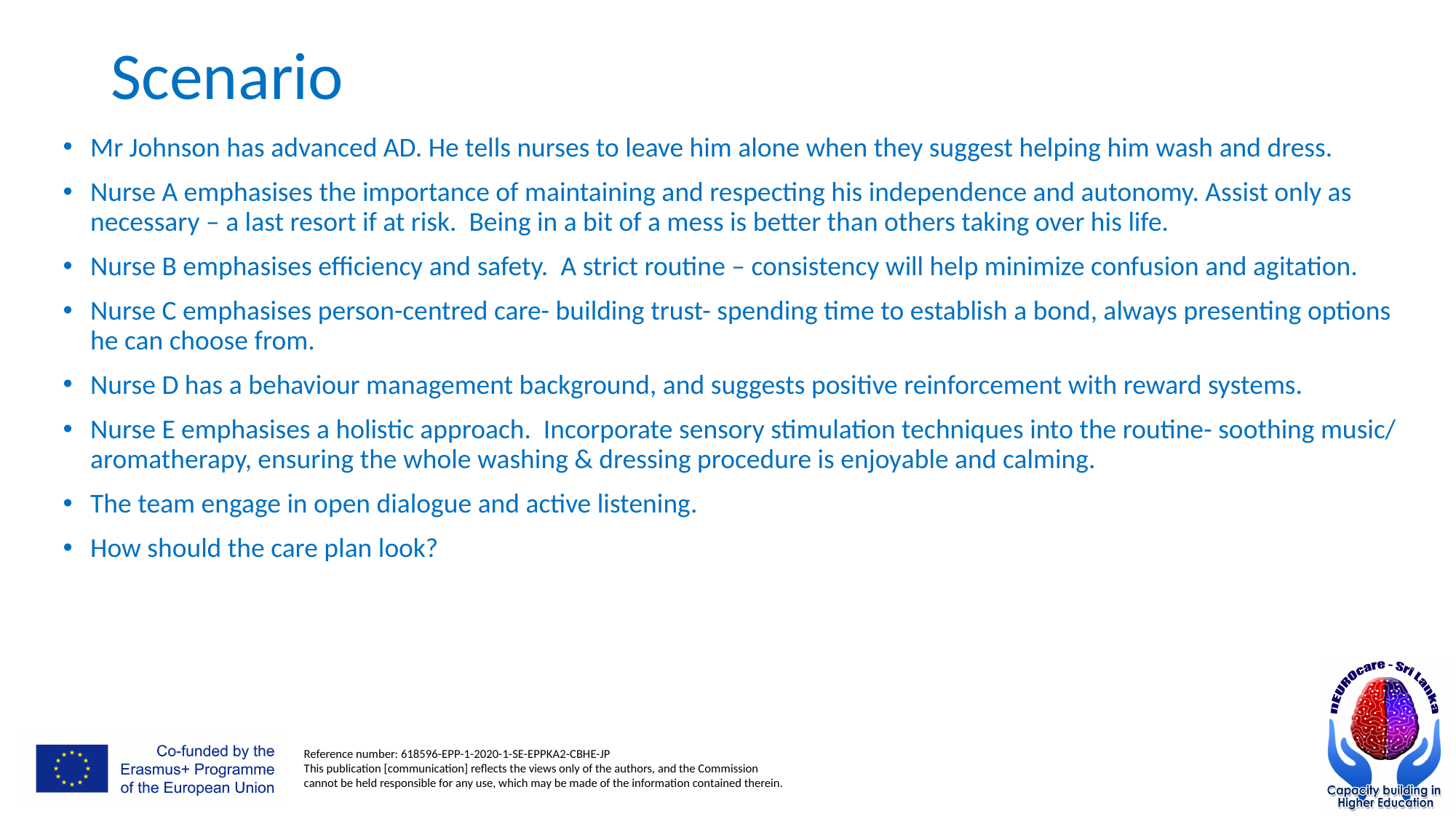

# Scenario
Mr Johnson has advanced AD. He tells nurses to leave him alone when they suggest helping him wash and dress.
Nurse A emphasises the importance of maintaining and respecting his independence and autonomy. Assist only as necessary – a last resort if at risk.  Being in a bit of a mess is better than others taking over his life.
Nurse B emphasises efficiency and safety.  A strict routine – consistency will help minimize confusion and agitation.
Nurse C emphasises person-centred care- building trust- spending time to establish a bond, always presenting options he can choose from.
Nurse D has a behaviour management background, and suggests positive reinforcement with reward systems.
Nurse E emphasises a holistic approach.  Incorporate sensory stimulation techniques into the routine- soothing music/ aromatherapy, ensuring the whole washing & dressing procedure is enjoyable and calming.
The team engage in open dialogue and active listening.
How should the care plan look?